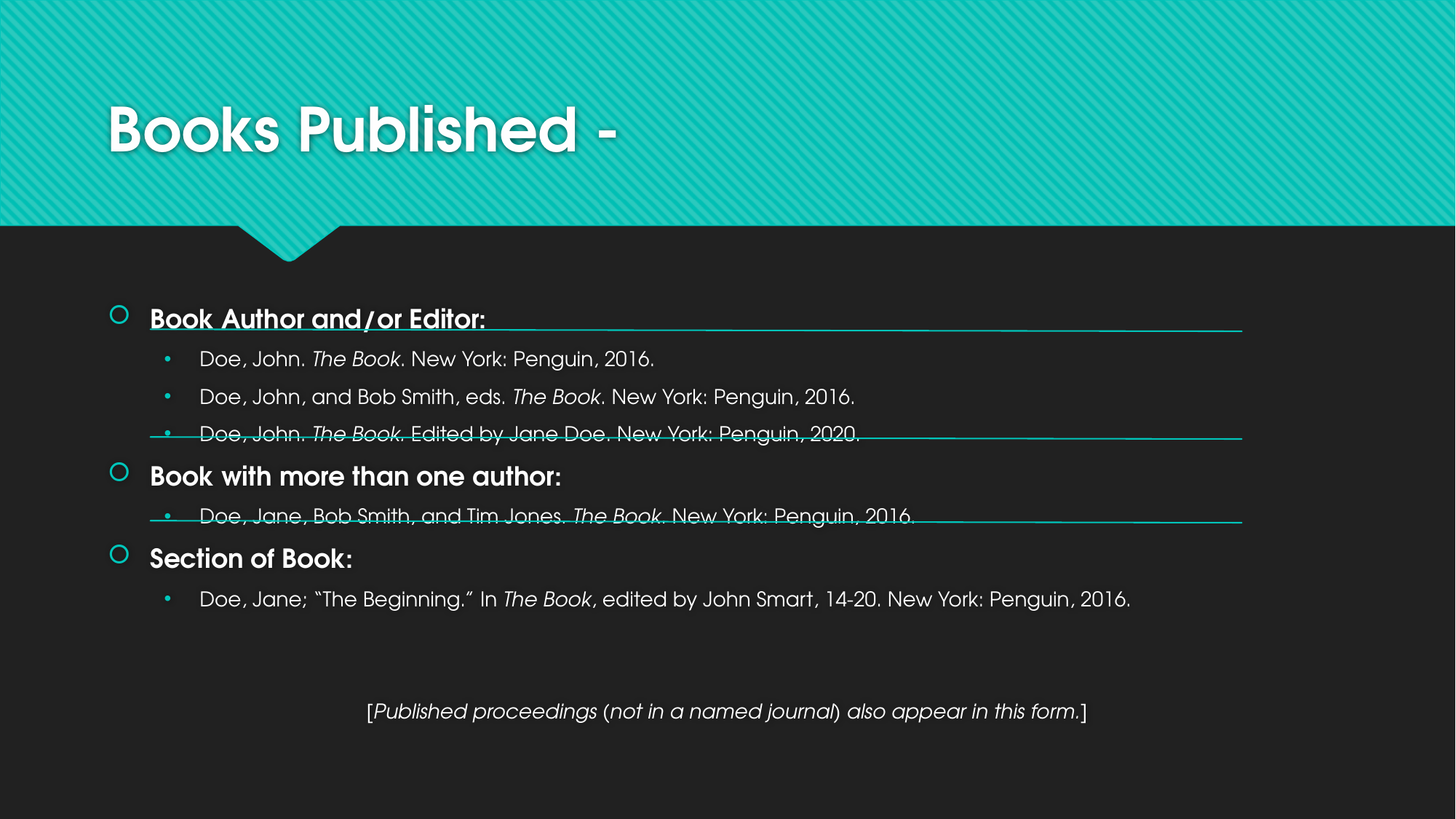

# Books Published -
Book Author and/or Editor:
Doe, John. The Book. New York: Penguin, 2016.
Doe, John, and Bob Smith, eds. The Book. New York: Penguin, 2016.
Doe, John. The Book. Edited by Jane Doe. New York: Penguin, 2020.
Book with more than one author:
Doe, Jane, Bob Smith, and Tim Jones. The Book. New York: Penguin, 2016.
Section of Book:
Doe, Jane; “The Beginning.” In The Book, edited by John Smart, 14-20. New York: Penguin, 2016.

[Published proceedings (not in a named journal) also appear in this form.]